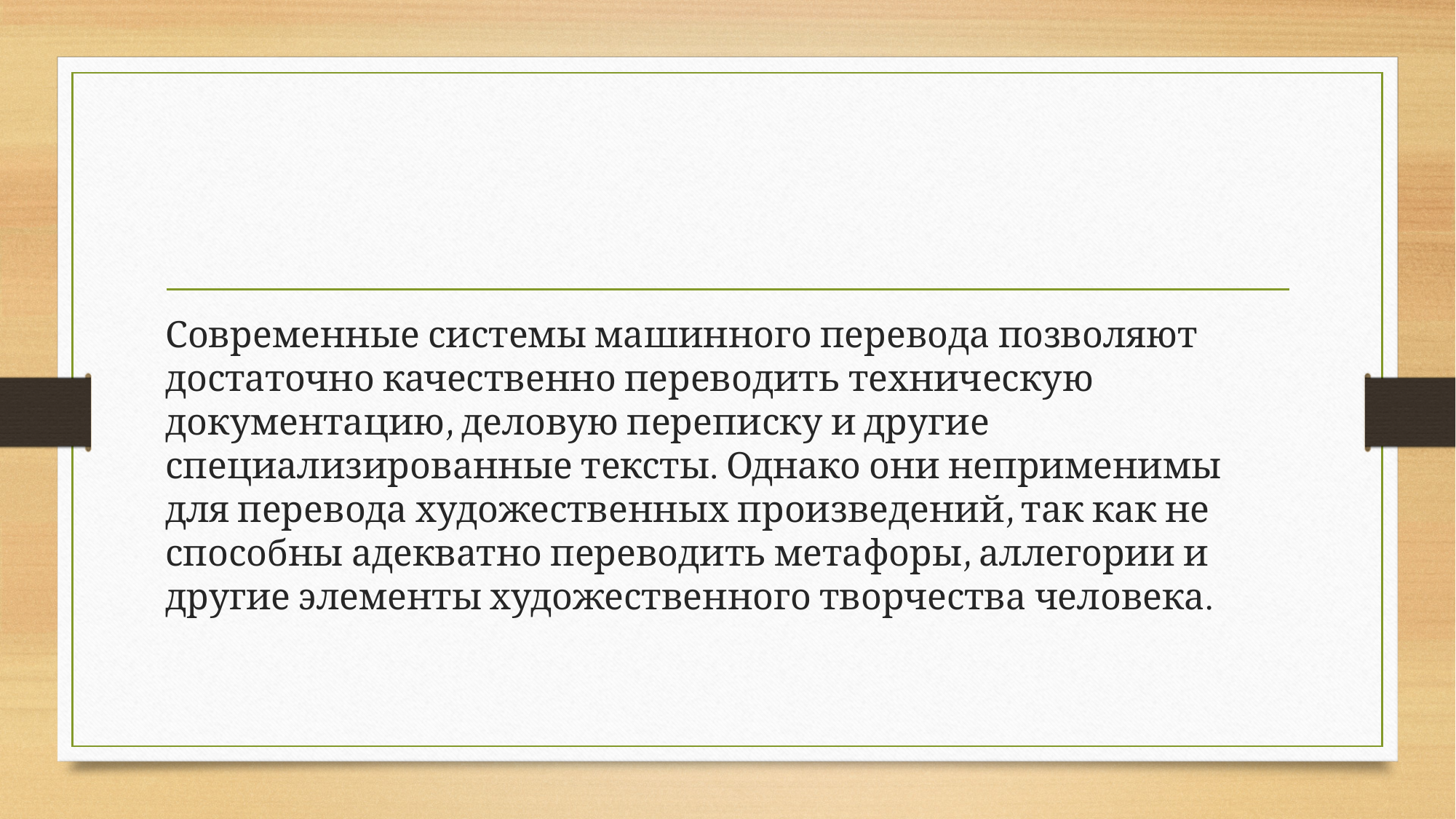

Современные системы машинного перевода позволяют достаточно качественно переводить техническую документацию, деловую переписку и другие специализированные тексты. Однако они неприменимы для перевода художественных произведений, так как не способны адекватно переводить метафоры, аллегории и другие элементы художественного творчества человека.